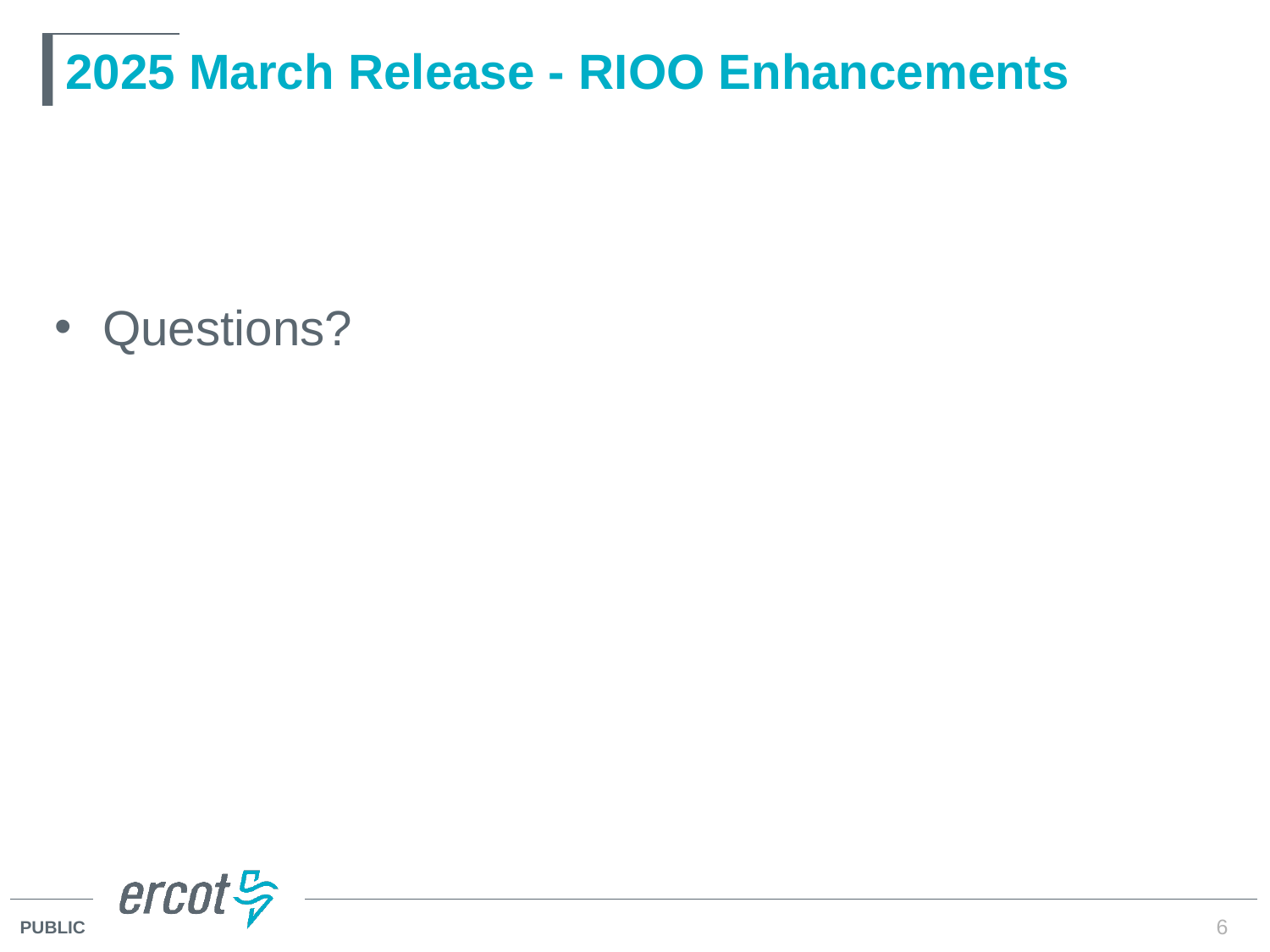

# 2025 March Release - RIOO Enhancements

Questions?

6